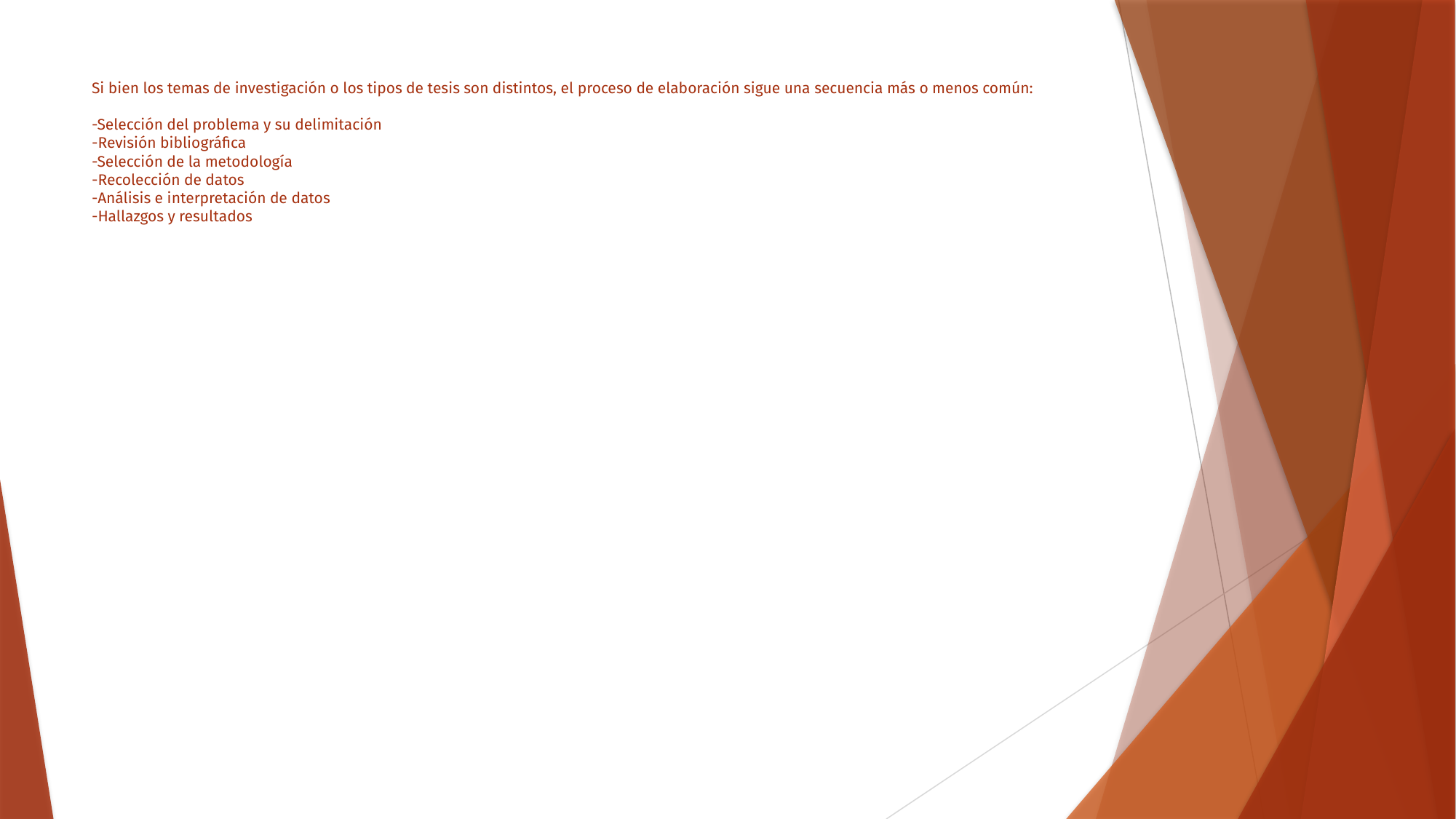

# Si bien los temas de investigación o los tipos de tesis son distintos, el proceso de elaboración sigue una secuencia más o menos común: -Selección del problema y su delimitación -Revisión bibliográfica -Selección de la metodología -Recolección de datos -Análisis e interpretación de datos -Hallazgos y resultados